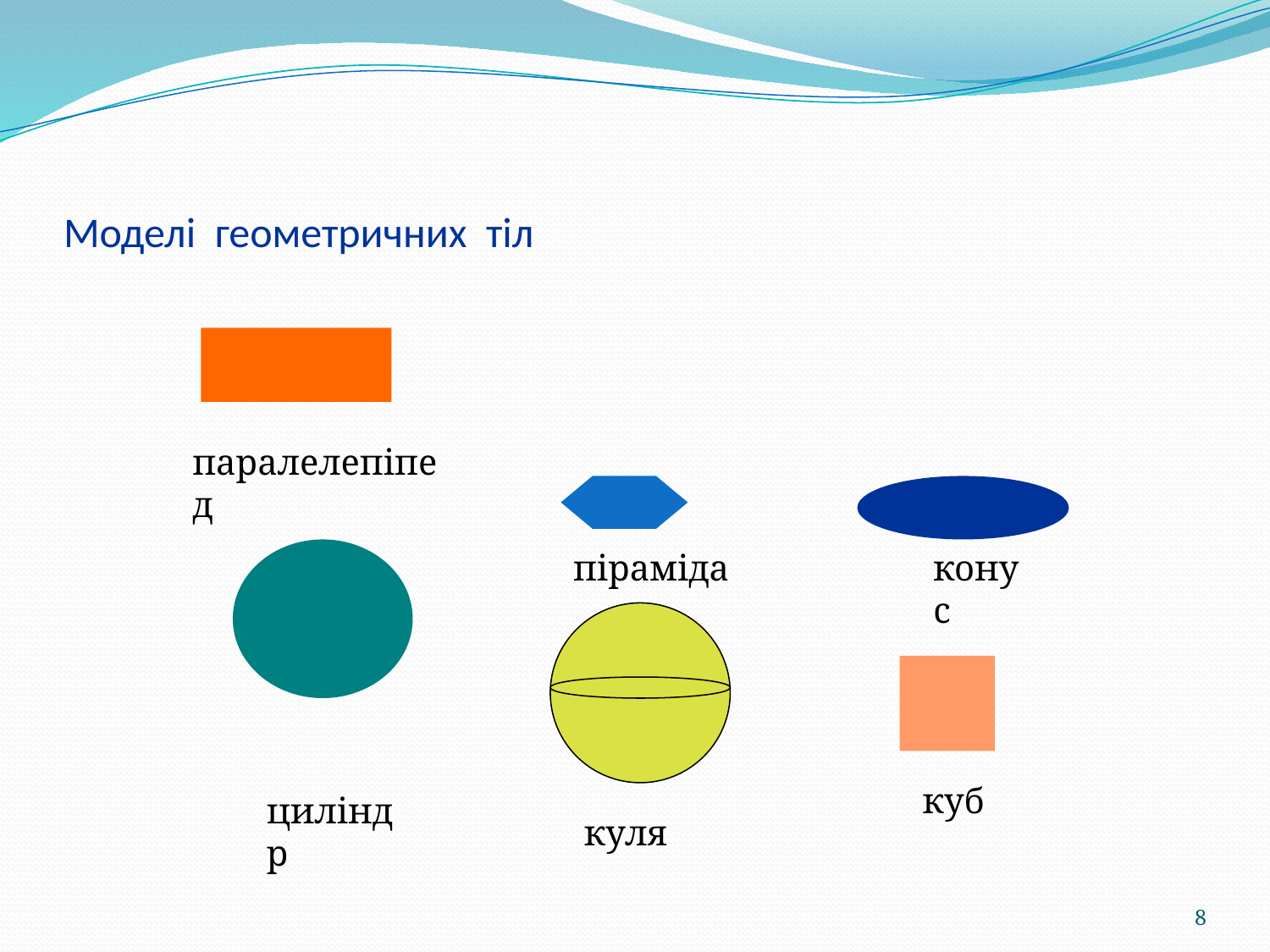

# Моделі  геометричних  тіл

паралелепіпед

піраміда
конус

куб
циліндр
куля
8